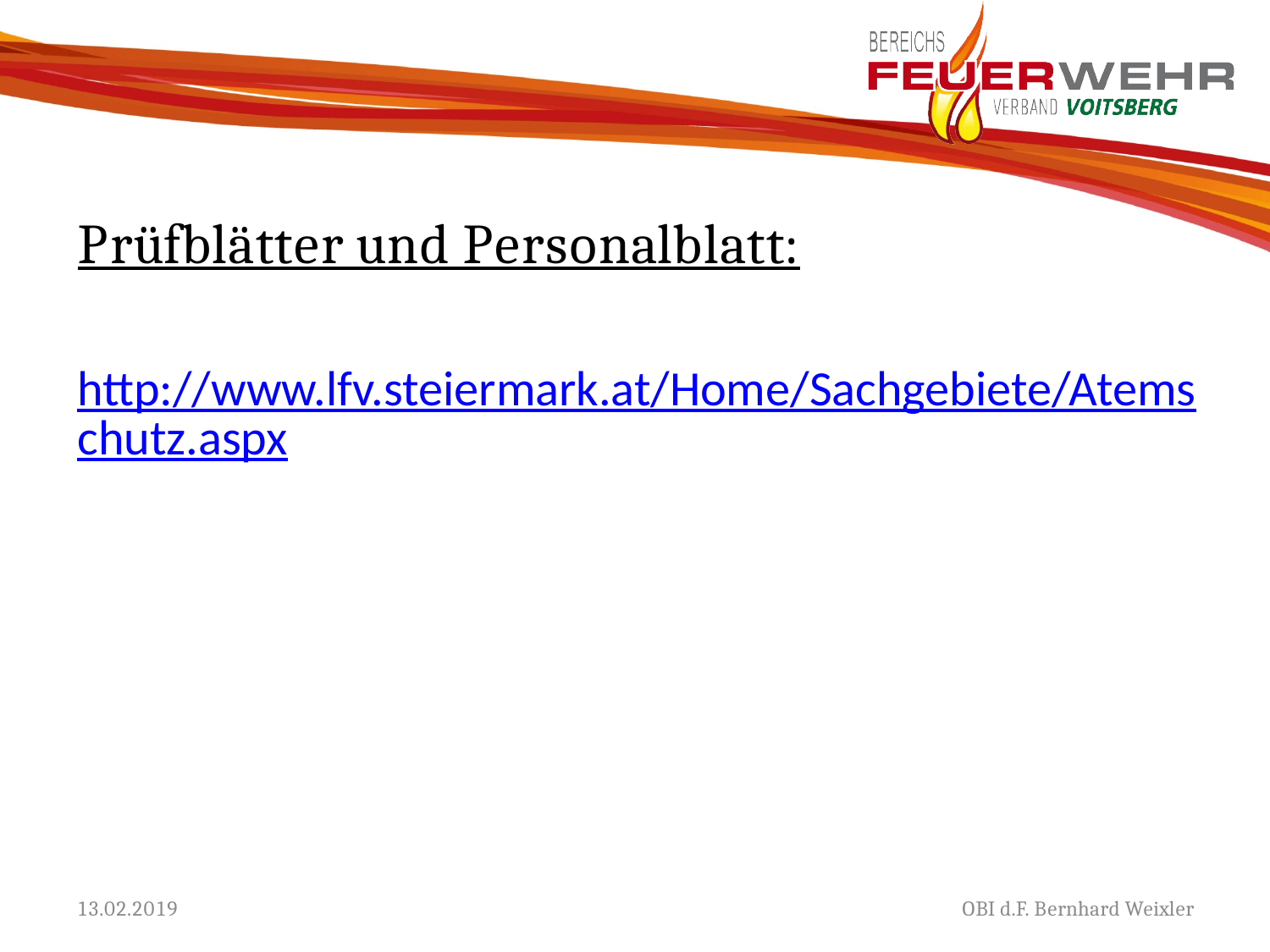

# Prüfblätter und Personalblatt:
http://www.lfv.steiermark.at/Home/Sachgebiete/Atemschutz.aspx
13.02.2019
OBI d.F. Bernhard Weixler